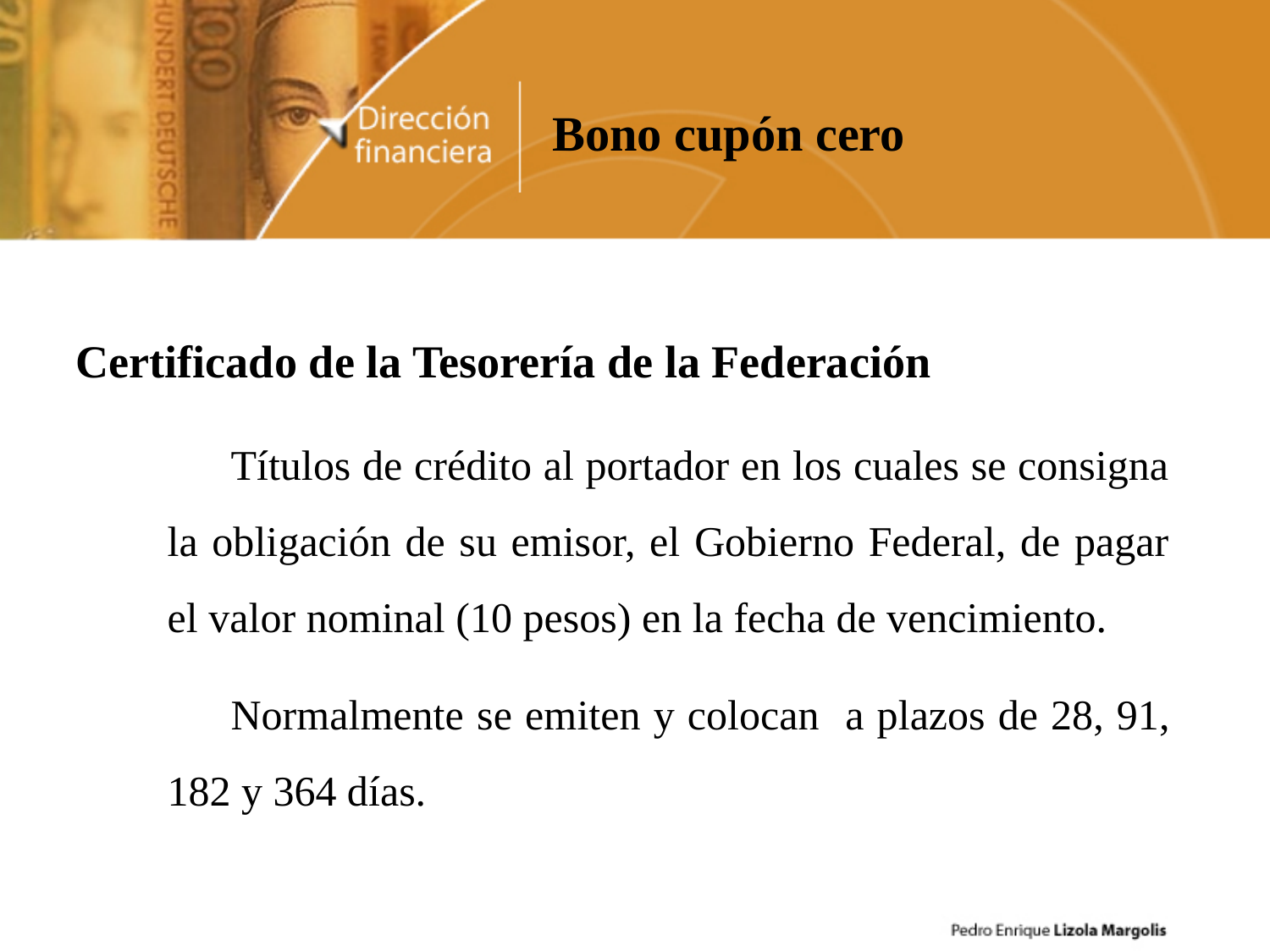

Bono cupón cero
Certificado de la Tesorería de la Federación
Títulos de crédito al portador en los cuales se consigna la obligación de su emisor, el Gobierno Federal, de pagar el valor nominal (10 pesos) en la fecha de vencimiento.
Normalmente se emiten y colocan  a plazos de 28, 91, 182 y 364 días.